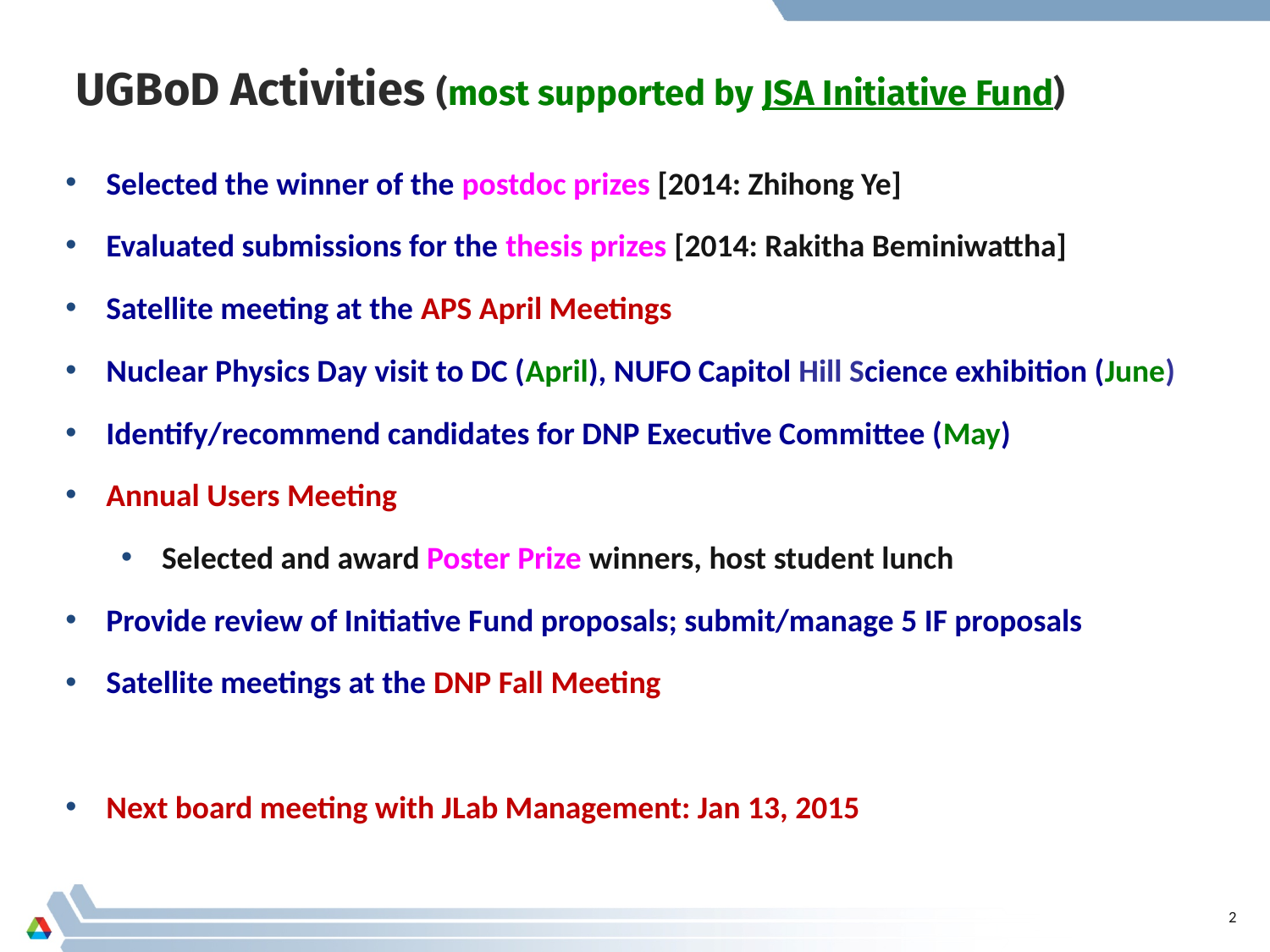

UGBoD Activities (most supported by JSA Initiative Fund)
Selected the winner of the postdoc prizes [2014: Zhihong Ye]
Evaluated submissions for the thesis prizes [2014: Rakitha Beminiwattha]
Satellite meeting at the APS April Meetings
Nuclear Physics Day visit to DC (April), NUFO Capitol Hill Science exhibition (June)
Identify/recommend candidates for DNP Executive Committee (May)
Annual Users Meeting
Selected and award Poster Prize winners, host student lunch
Provide review of Initiative Fund proposals; submit/manage 5 IF proposals
Satellite meetings at the DNP Fall Meeting

Next board meeting with JLab Management: Jan 13, 2015

2